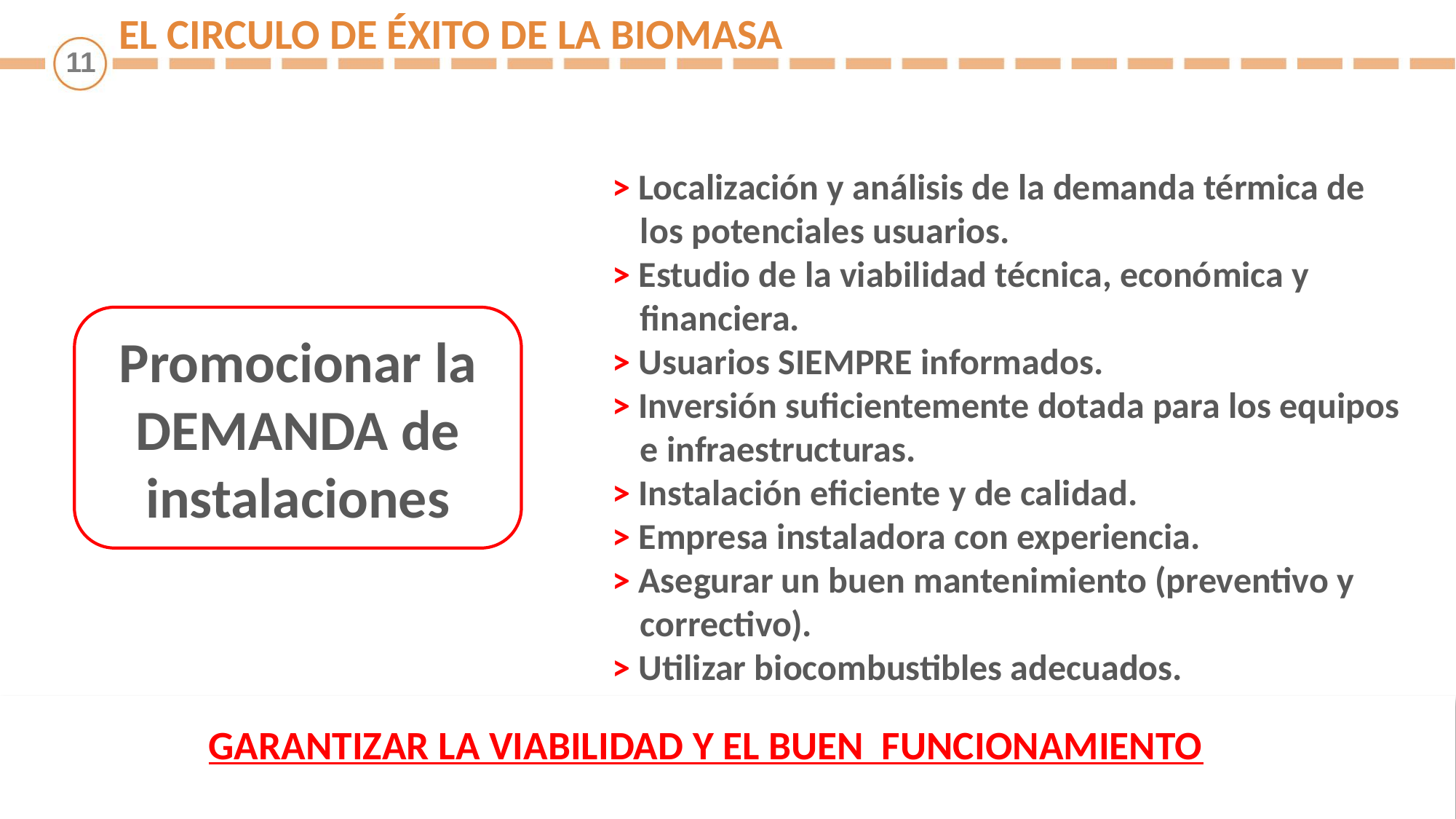

EL CIRCULO DE ÉXITO DE LA BIOMASA
> Localización y análisis de la demanda térmica de los potenciales usuarios.
> Estudio de la viabilidad técnica, económica y financiera.
> Usuarios SIEMPRE informados.
> Inversión suficientemente dotada para los equipos e infraestructuras.
> Instalación eficiente y de calidad.
> Empresa instaladora con experiencia.
> Asegurar un buen mantenimiento (preventivo y correctivo).
> Utilizar biocombustibles adecuados.
Promocionar la DEMANDA de instalaciones
GARANTIZAR LA VIABILIDAD Y EL BUEN  FUNCIONAMIENTO